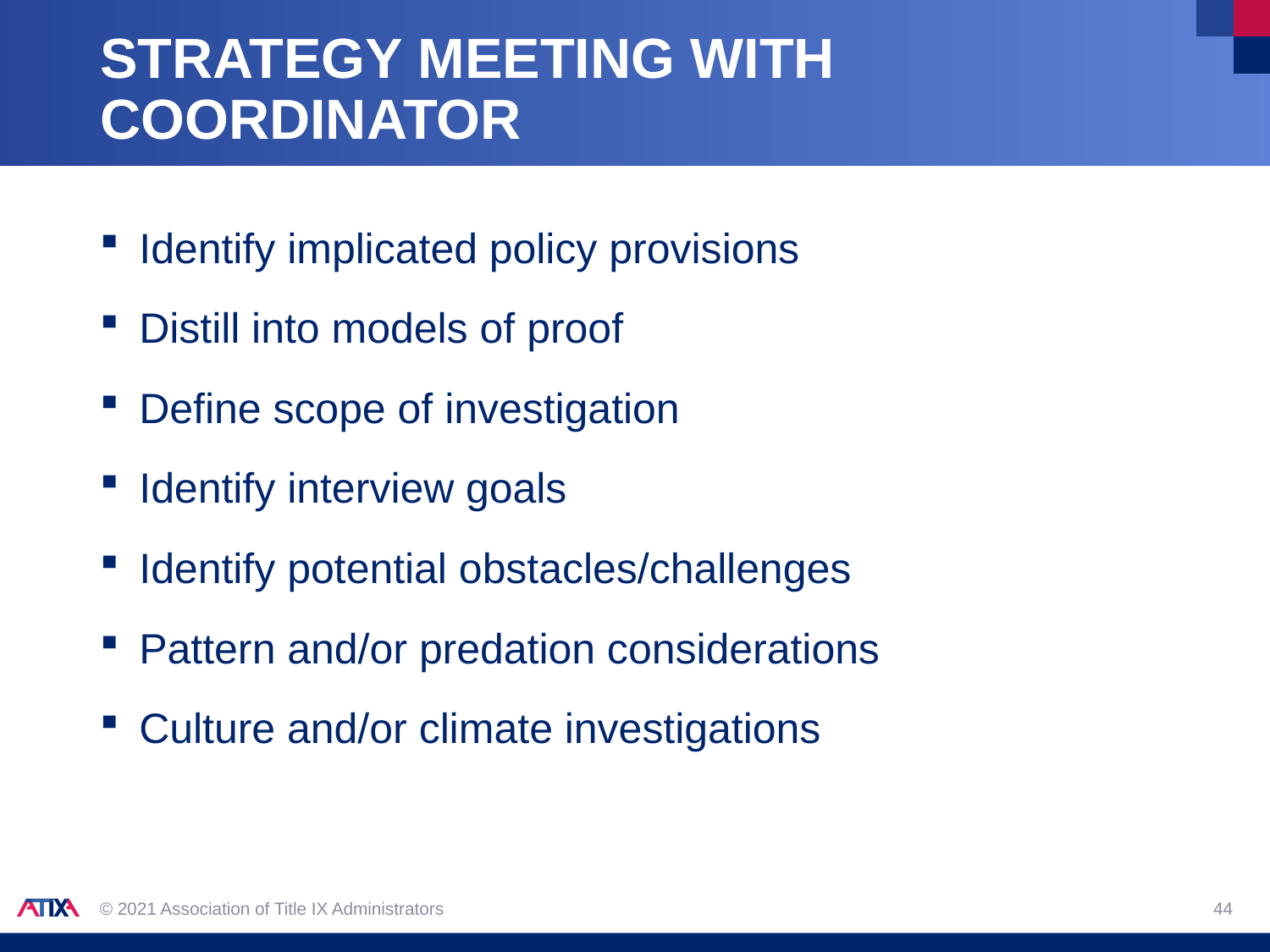

# Strategy Meeting with coordinator
Identify implicated policy provisions
Distill into models of proof
Define scope of investigation
Identify interview goals
Identify potential obstacles/challenges
Pattern and/or predation considerations
Culture and/or climate investigations
44